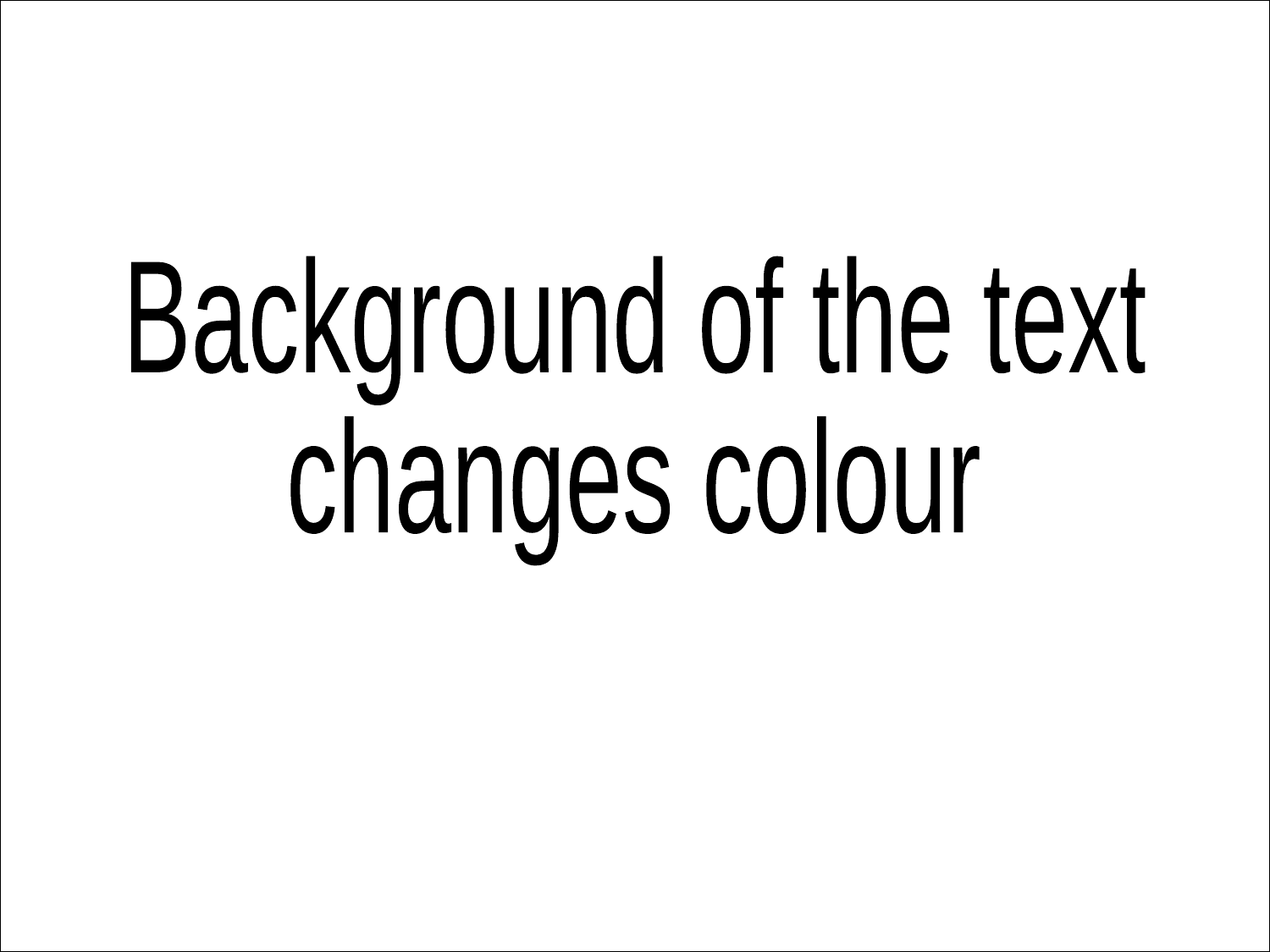

Background of the text
changes colour

17 -18 May 2016
9